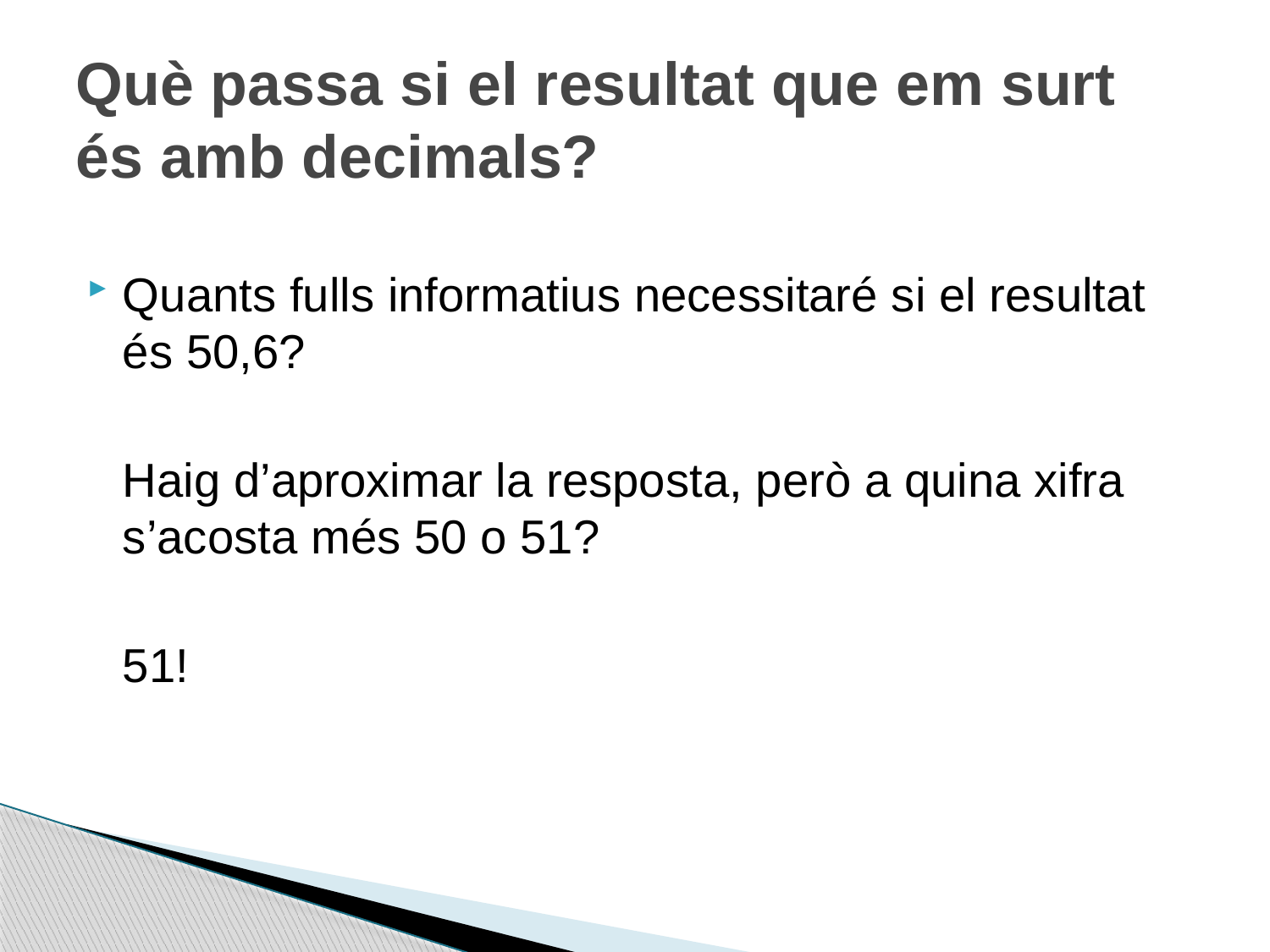

# Què passa si el resultat que em surt és amb decimals?
Quants fulls informatius necessitaré si el resultat és 50,6?

	Haig d’aproximar la resposta, però a quina xifra s’acosta més 50 o 51?

	51!